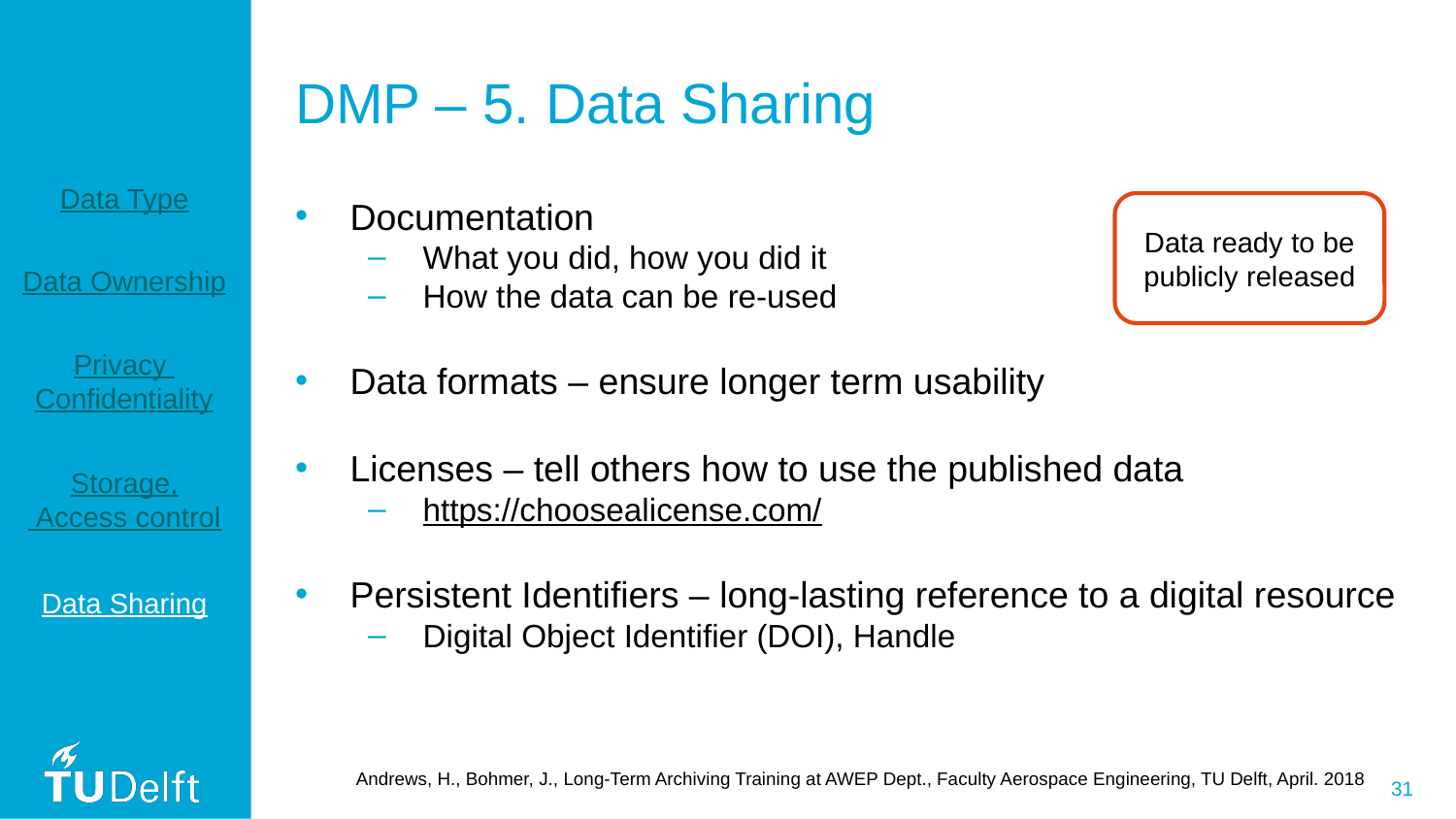

# DMP – 5. Data Sharing
Data Type
Documentation
What you did, how you did it
How the data can be re-used

Data formats – ensure longer term usability

Licenses – tell others how to use the published data
https://choosealicense.com/

Persistent Identifiers – long-lasting reference to a digital resource
Digital Object Identifier (DOI), Handle

Data ready to be publicly released
Data Ownership
Privacy
Confidentiality
Storage,
 Access control
Data Sharing
Andrews, H., Bohmer, J., Long-Term Archiving Training at AWEP Dept., Faculty Aerospace Engineering, TU Delft, April. 2018